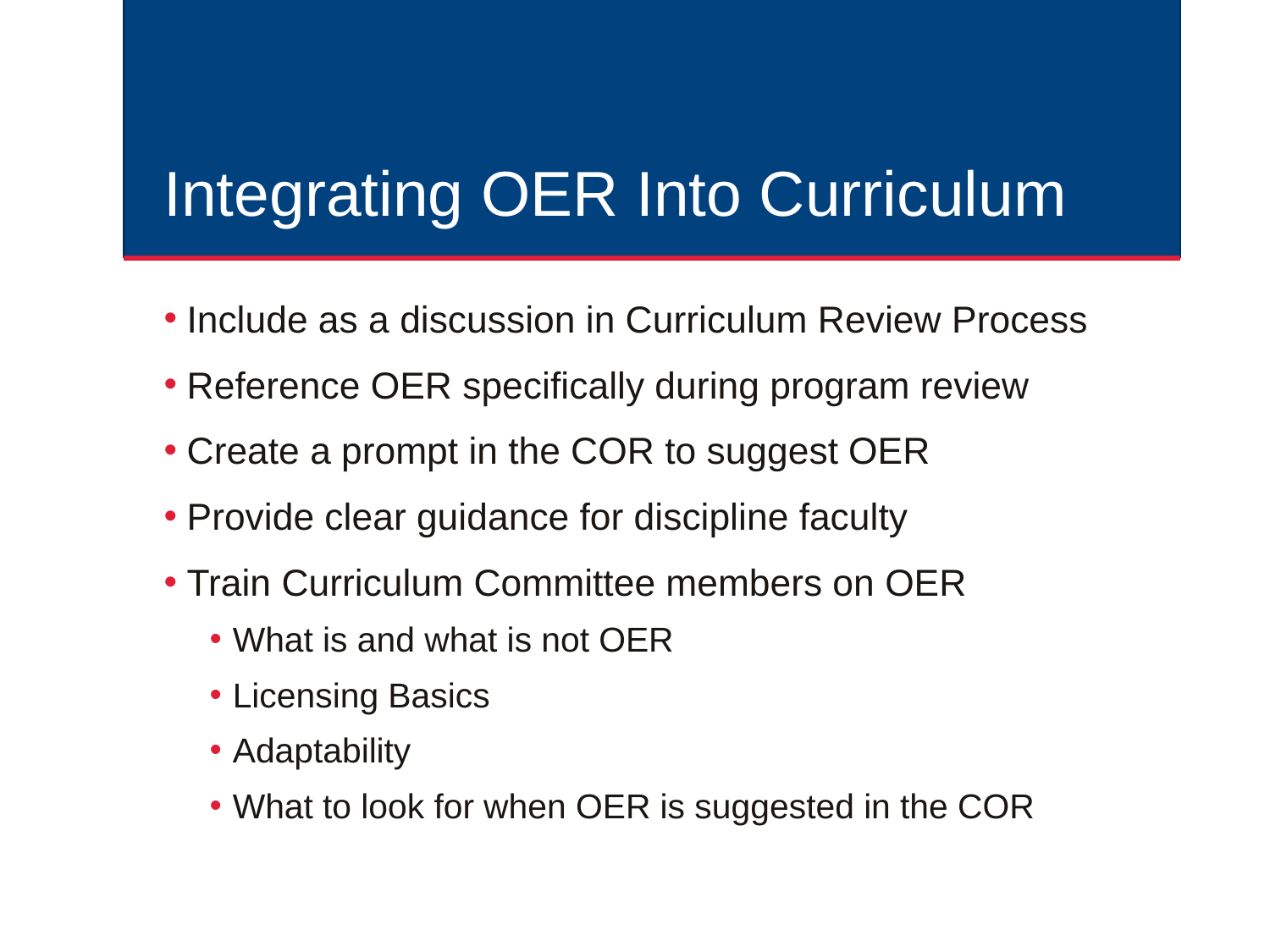

# Integrating OER Into Curriculum
Include as a discussion in Curriculum Review Process
Reference OER specifically during program review
Create a prompt in the COR to suggest OER
Provide clear guidance for discipline faculty
Train Curriculum Committee members on OER
What is and what is not OER
Licensing Basics
Adaptability
What to look for when OER is suggested in the COR